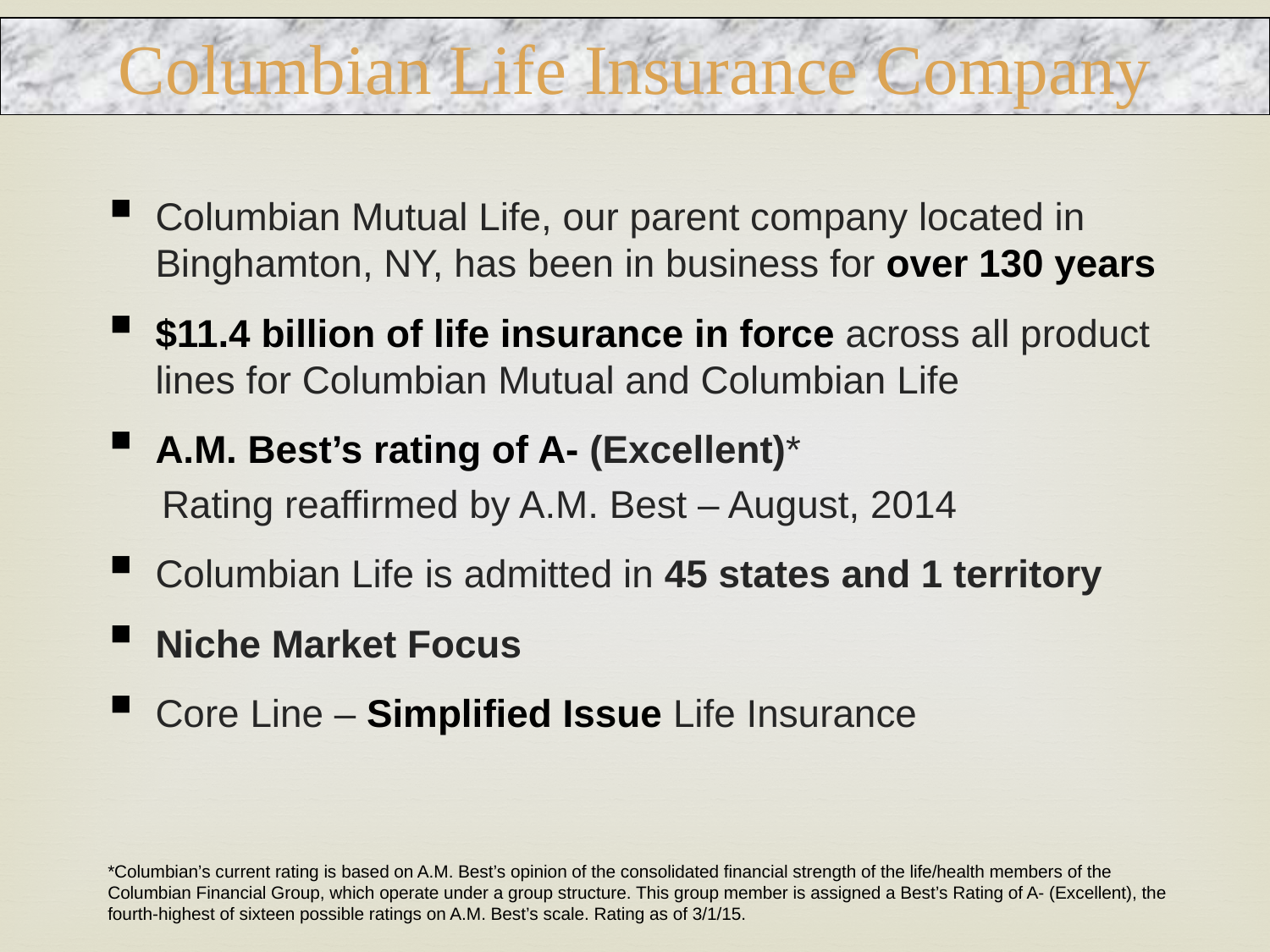

Columbian Life Insurance Company
Columbian Mutual Life, our parent company located in Binghamton, NY, has been in business for over 130 years
$11.4 billion of life insurance in force across all product lines for Columbian Mutual and Columbian Life
A.M. Best’s rating of A- (Excellent)*
     Rating reaffirmed by A.M. Best – August, 2014
Columbian Life is admitted in 45 states and 1 territory
Niche Market Focus
Core Line – Simplified Issue Life Insurance

*Columbian’s current rating is based on A.M. Best’s opinion of the consolidated financial strength of the life/health members of the Columbian Financial Group, which operate under a group structure. This group member is assigned a Best’s Rating of A- (Excellent), the fourth-highest of sixteen possible ratings on A.M. Best’s scale. Rating as of 3/1/15.